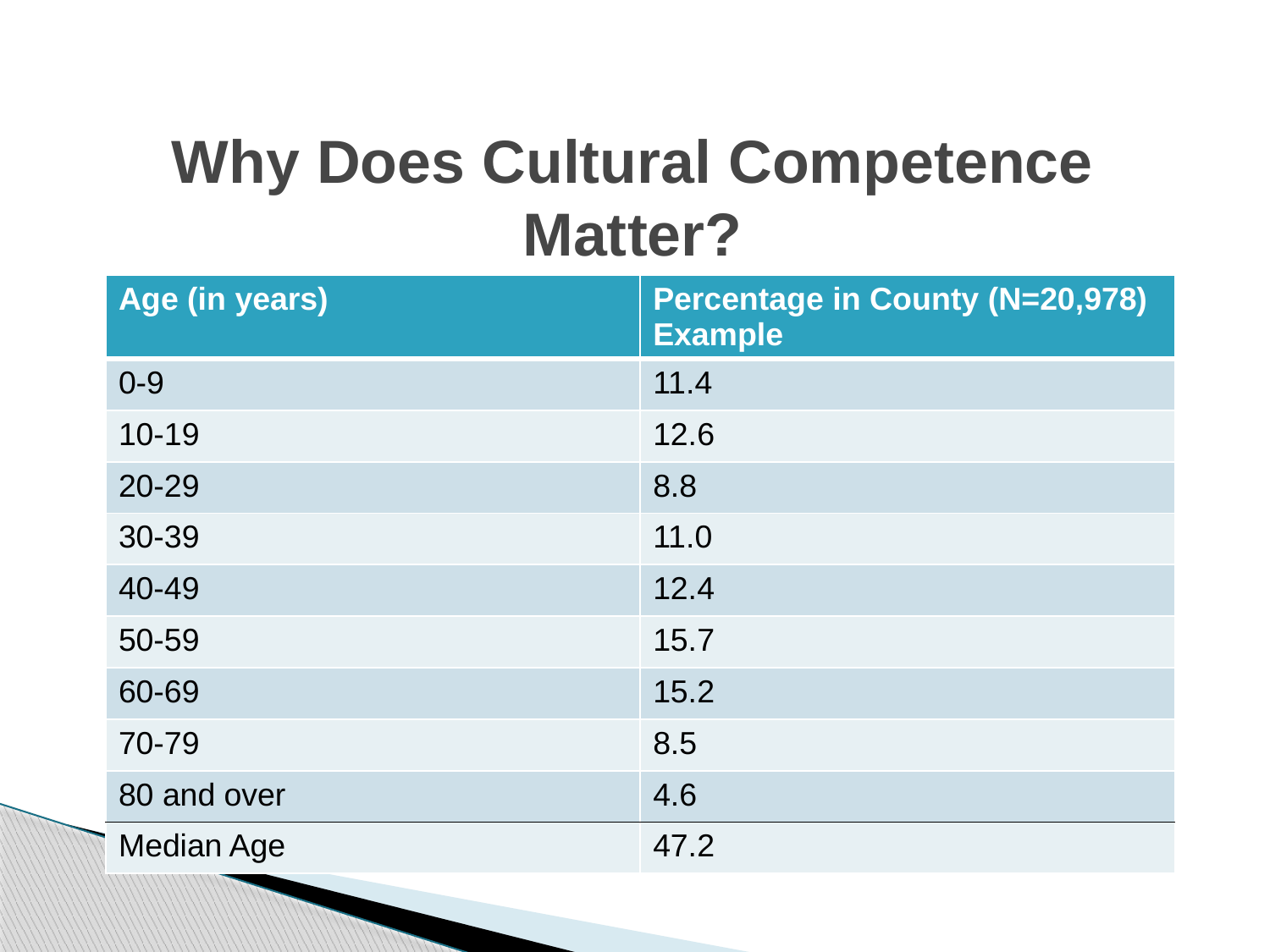

# Why Does Cultural Competence Matter?
| Age (in years) | Percentage in County (N=20,978) Example |
| --- | --- |
| 0-9 | 11.4 |
| 10-19 | 12.6 |
| 20-29 | 8.8 |
| 30-39 | 11.0 |
| 40-49 | 12.4 |
| 50-59 | 15.7 |
| 60-69 | 15.2 |
| 70-79 | 8.5 |
| 80 and over | 4.6 |
| Median Age | 47.2 |